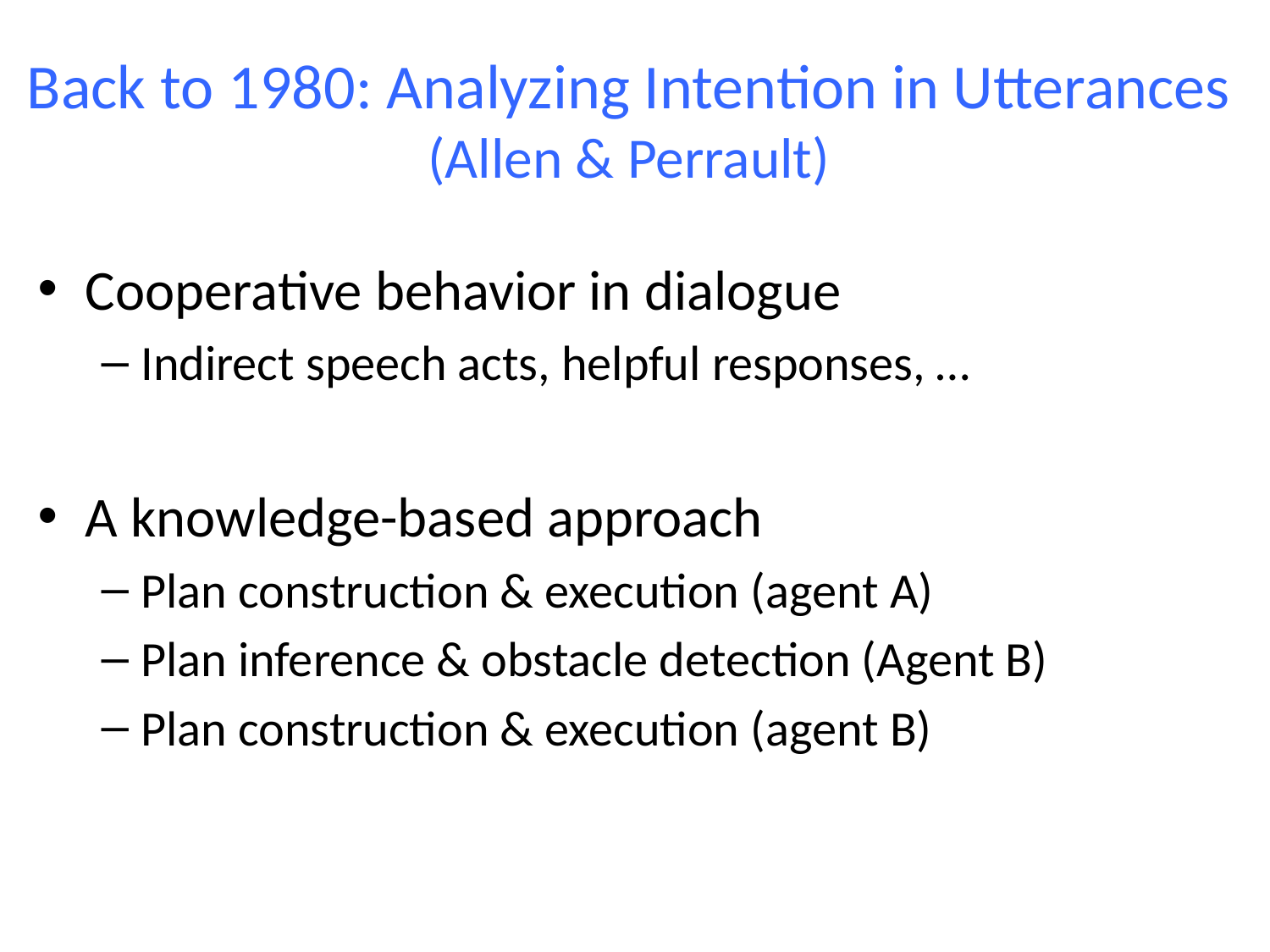

# Back to 1980: Analyzing Intention in Utterances (Allen & Perrault)
Cooperative behavior in dialogue
Indirect speech acts, helpful responses, …

A knowledge-based approach
Plan construction & execution (agent A)
Plan inference & obstacle detection (Agent B)
Plan construction & execution (agent B)